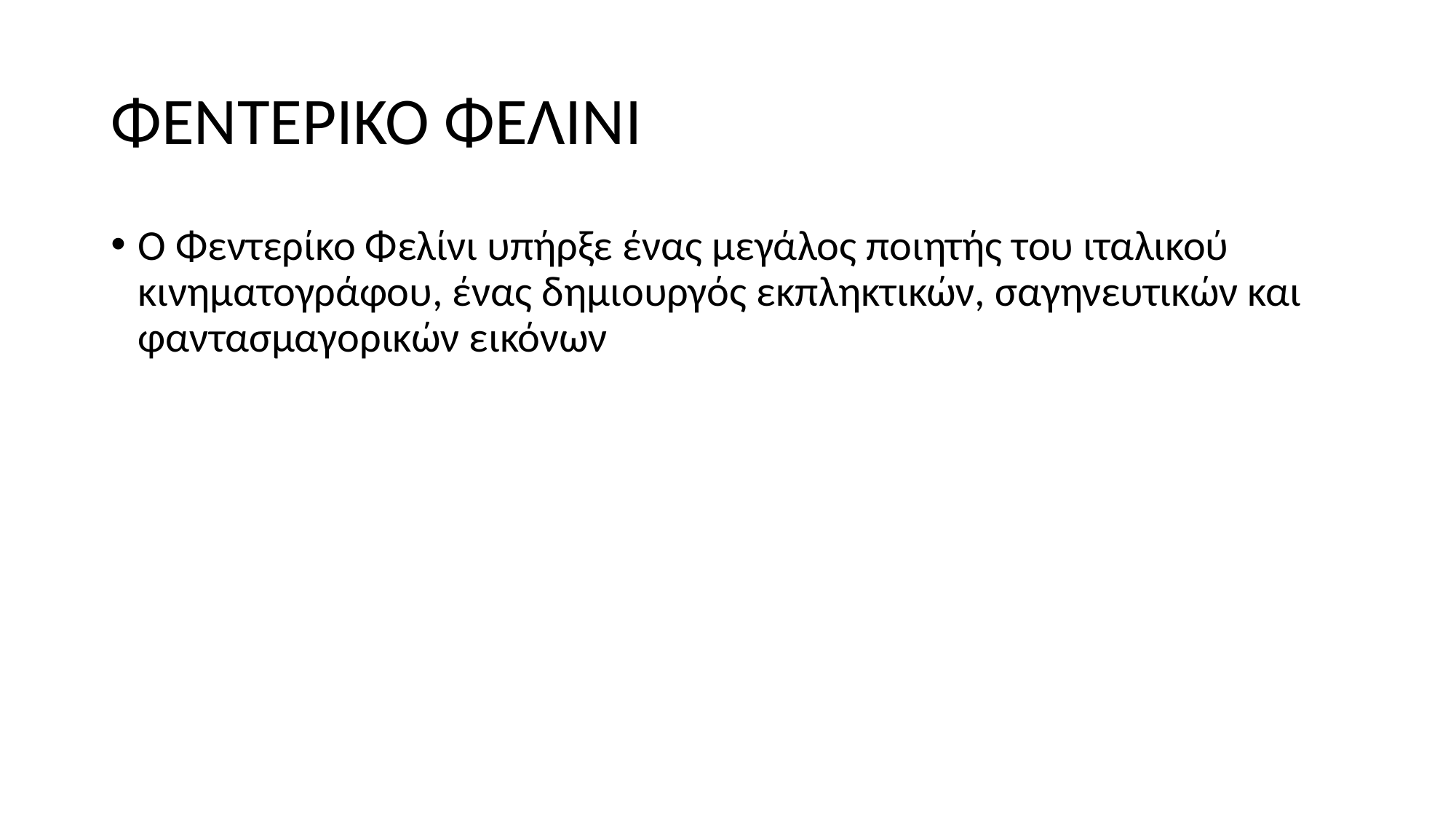

# ΦΕΝΤΕΡΙΚΟ ΦΕΛΙΝΙ
Ο Φεντερίκο Φελίνι υπήρξε ένας μεγάλος ποιητής του ιταλικού κινηματογράφου, ένας δημιουργός εκπληκτικών, σαγηνευτικών και φαντασμαγορικών εικόνων